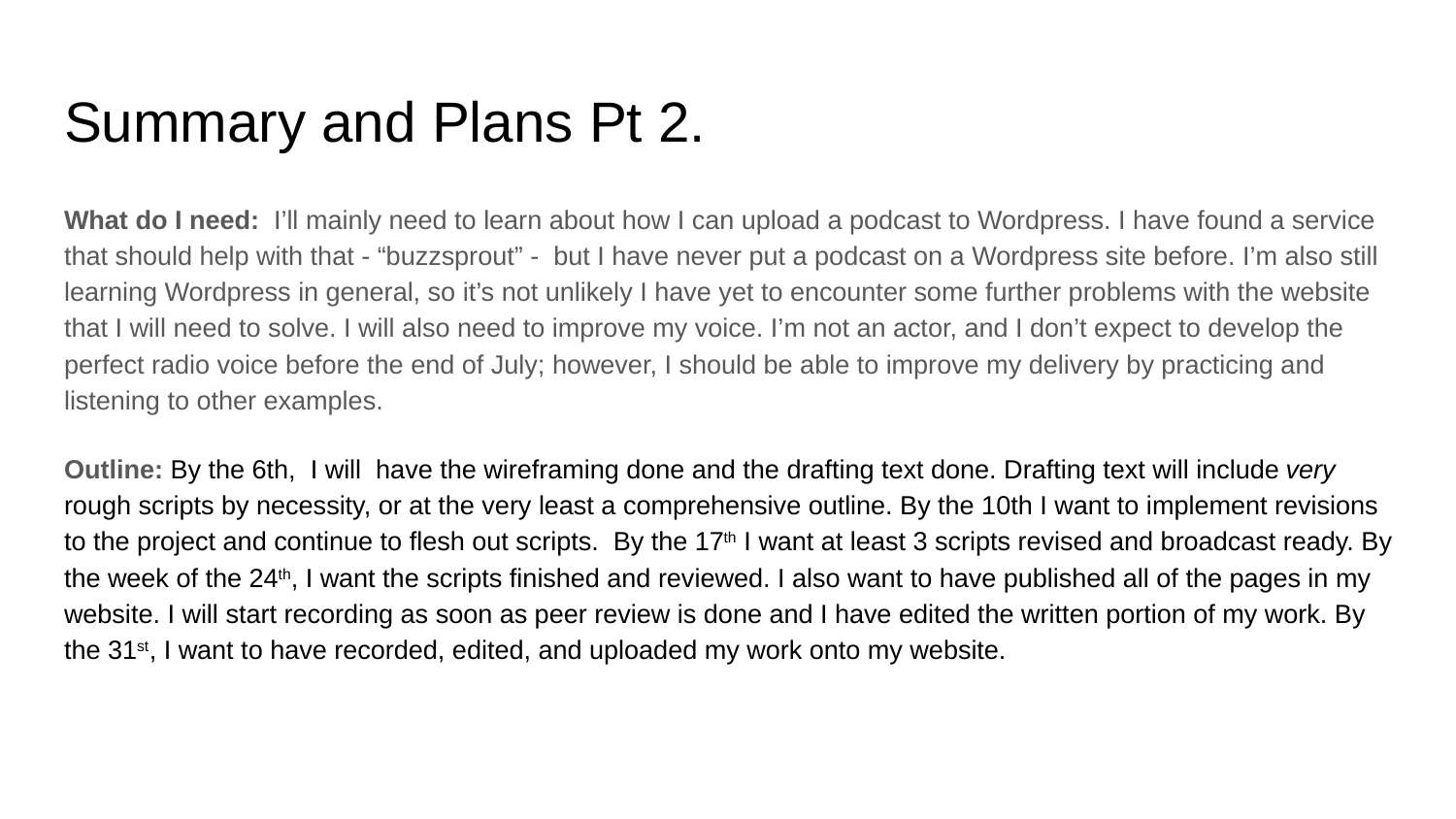

# Summary and Plans Pt 2.

What do I need:  I’ll mainly need to learn about how I can upload a podcast to Wordpress. I have found a service that should help with that - “buzzsprout” -  but I have never put a podcast on a Wordpress site before. I’m also still learning Wordpress in general, so it’s not unlikely I have yet to encounter some further problems with the website that I will need to solve. I will also need to improve my voice. I’m not an actor, and I don’t expect to develop the perfect radio voice before the end of July; however, I should be able to improve my delivery by practicing and listening to other examples.
Outline: By the 6th,  I will  have the wireframing done and the drafting text done. Drafting text will include very rough scripts by necessity, or at the very least a comprehensive outline. By the 10th I want to implement revisions to the project and continue to flesh out scripts.  By the 17th I want at least 3 scripts revised and broadcast ready. By the week of the 24th, I want the scripts finished and reviewed. I also want to have published all of the pages in my website. I will start recording as soon as peer review is done and I have edited the written portion of my work. By the 31st, I want to have recorded, edited, and uploaded my work onto my website.